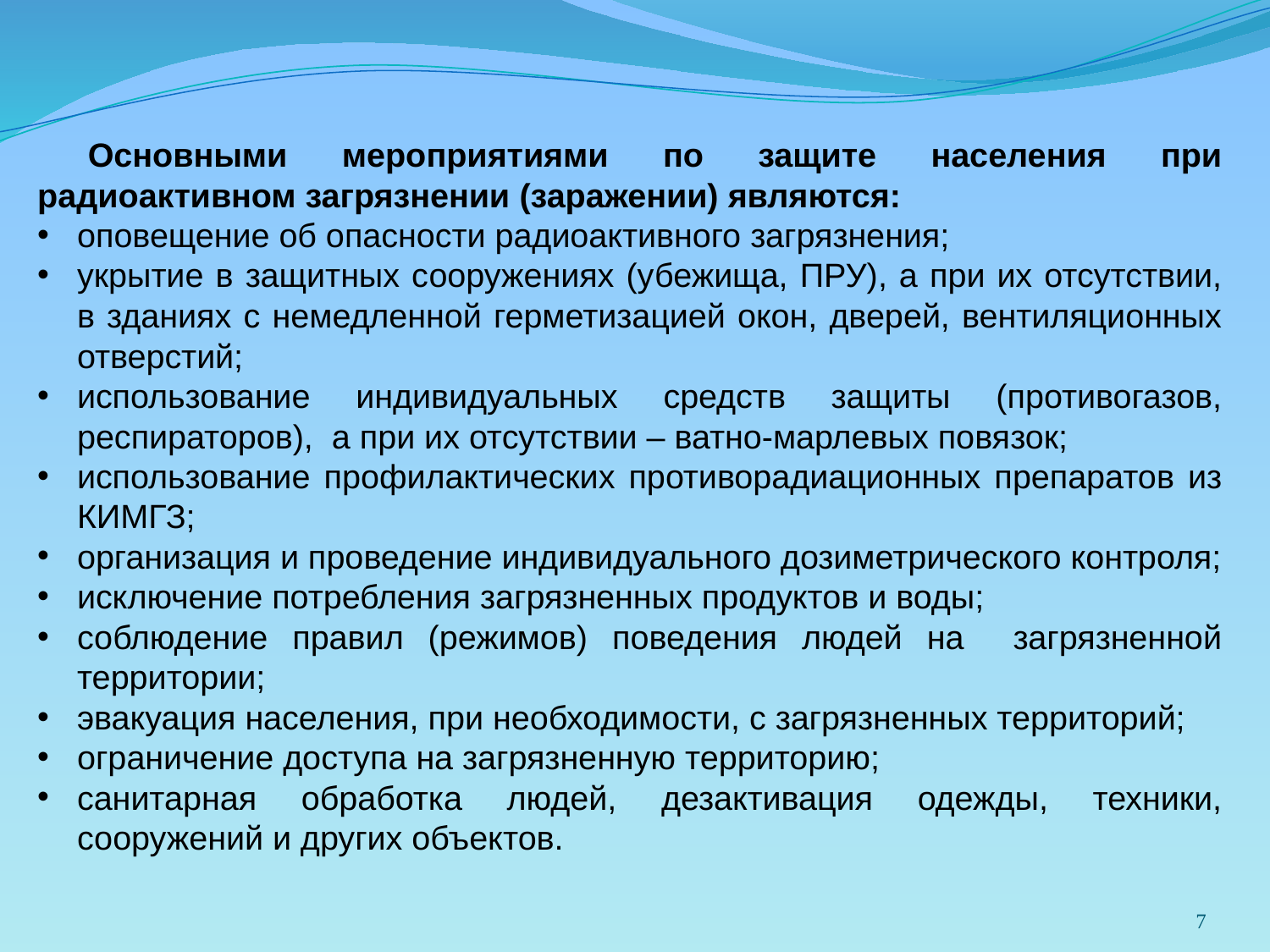

Основными мероприятиями по защите населения при радиоактивном загрязнении (заражении) являются:
оповещение об опасности радиоактивного загрязнения;
укрытие в защитных сооружениях (убежища, ПРУ), а при их отсутствии, в зданиях с немедленной герметизацией окон, дверей, вентиляционных отверстий;
использование индивидуальных средств защиты (противогазов, респираторов),  а при их отсутствии – ватно-марлевых повязок;
использование профилактических противорадиационных препаратов из КИМГЗ;
организация и проведение индивидуального дозиметрического контроля;
исключение потребления загрязненных продуктов и воды;
соблюдение правил (режимов) поведения людей на  загрязненной территории;
эвакуация населения, при необходимости, с загрязненных территорий;
ограничение доступа на загрязненную территорию;
санитарная обработка людей, дезактивация одежды, техники, сооружений и других объектов.
7